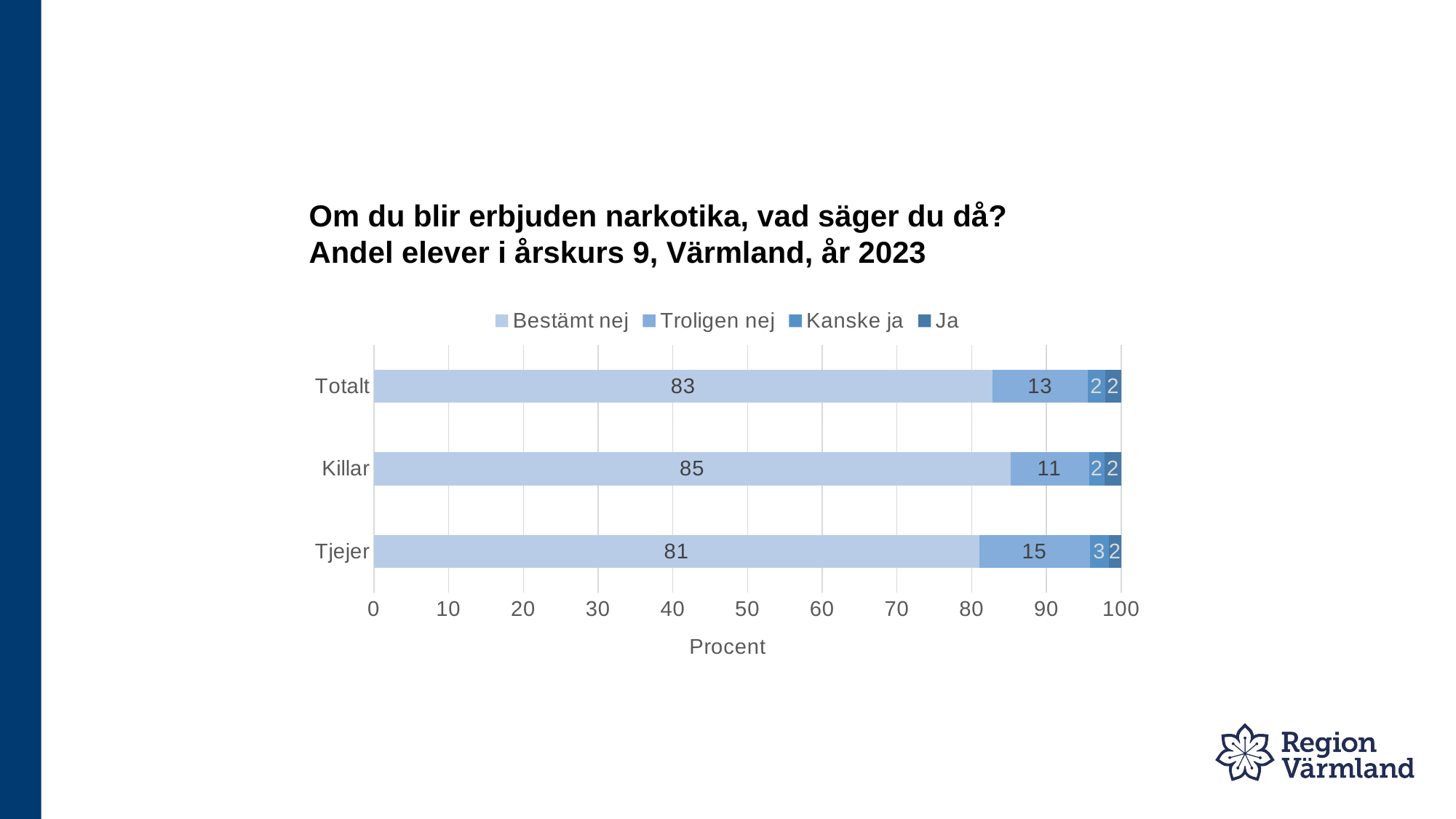

# Om du blir erbjuden narkotika, vad säger du då? Andel elever i årskurs 9, Värmland, år 2023

### Chart

| Category | Bestämt nej | Troligen nej | Kanske ja | Ja |
|---|---|---|---|---|
| Tjejer | 81.0 | 14.8 | 2.6 | 1.6 |
| Killar | 85.2 | 10.5 | 2.1 | 2.2 |
| Totalt | 82.8 | 12.7 | 2.4 | 2.1 |